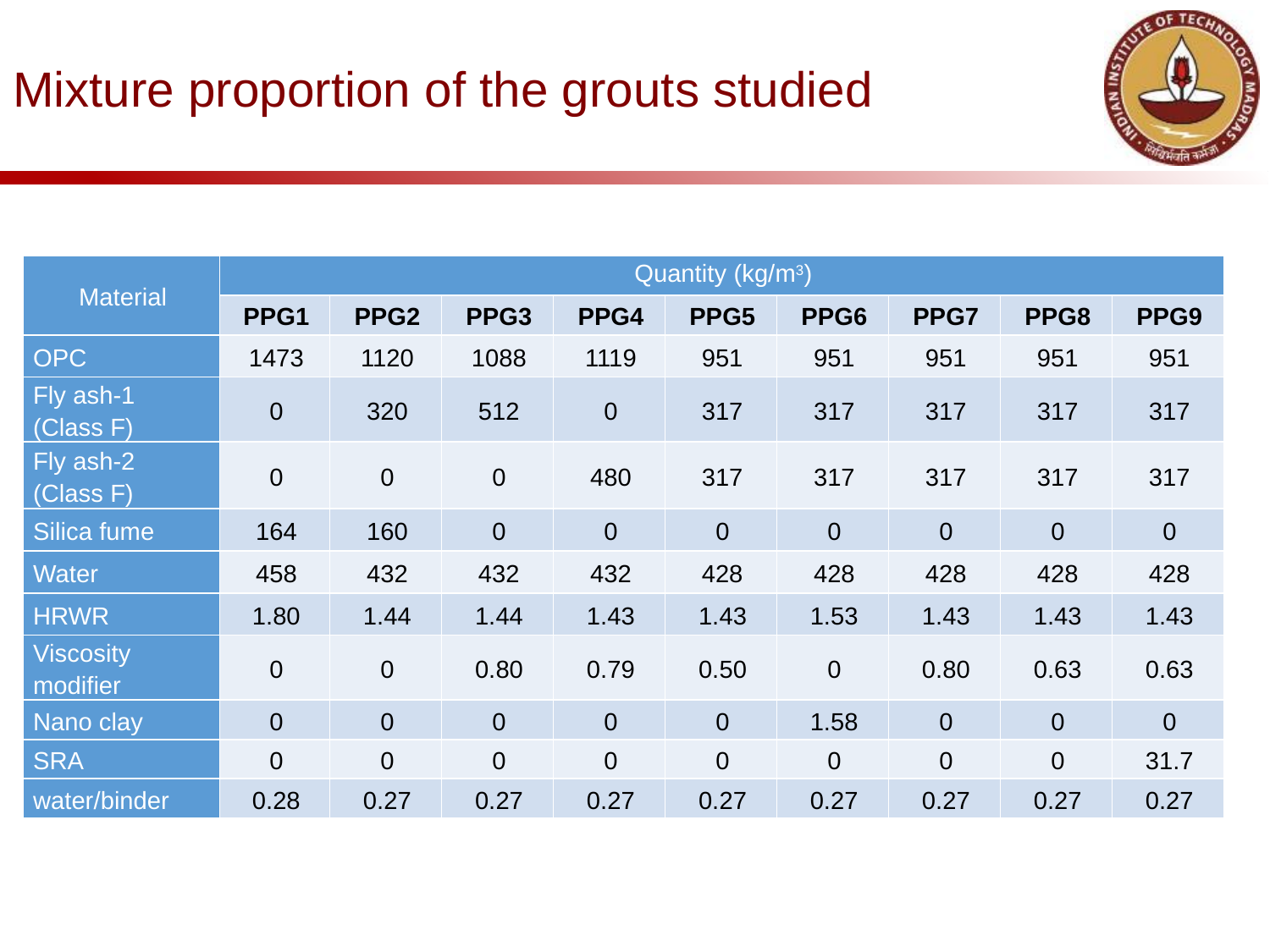

# Mixture proportion of the grouts studied
| Material | Quantity (kg/m3) |  |  |  |  |  |  |  |  |
| --- | --- | --- | --- | --- | --- | --- | --- | --- | --- |
|  | PPG1 | PPG2 | PPG3 | PPG4 | PPG5 | PPG6 | PPG7 | PPG8 | PPG9 |
| OPC | 1473 | 1120 | 1088 | 1119 | 951 | 951 | 951 | 951 | 951 |
| Fly ash-1 (Class F) | 0 | 320 | 512 | 0 | 317 | 317 | 317 | 317 | 317 |
| Fly ash-2 (Class F) | 0 | 0 | 0 | 480 | 317 | 317 | 317 | 317 | 317 |
| Silica fume | 164 | 160 | 0 | 0 | 0 | 0 | 0 | 0 | 0 |
| Water | 458 | 432 | 432 | 432 | 428 | 428 | 428 | 428 | 428 |
| HRWR | 1.80 | 1.44 | 1.44 | 1.43 | 1.43 | 1.53 | 1.43 | 1.43 | 1.43 |
| Viscosity modifier | 0 | 0 | 0.80 | 0.79 | 0.50 | 0 | 0.80 | 0.63 | 0.63 |
| Nano clay | 0 | 0 | 0 | 0 | 0 | 1.58 | 0 | 0 | 0 |
| SRA | 0 | 0 | 0 | 0 | 0 | 0 | 0 | 0 | 31.7 |
| water/binder | 0.28 | 0.27 | 0.27 | 0.27 | 0.27 | 0.27 | 0.27 | 0.27 | 0.27 |